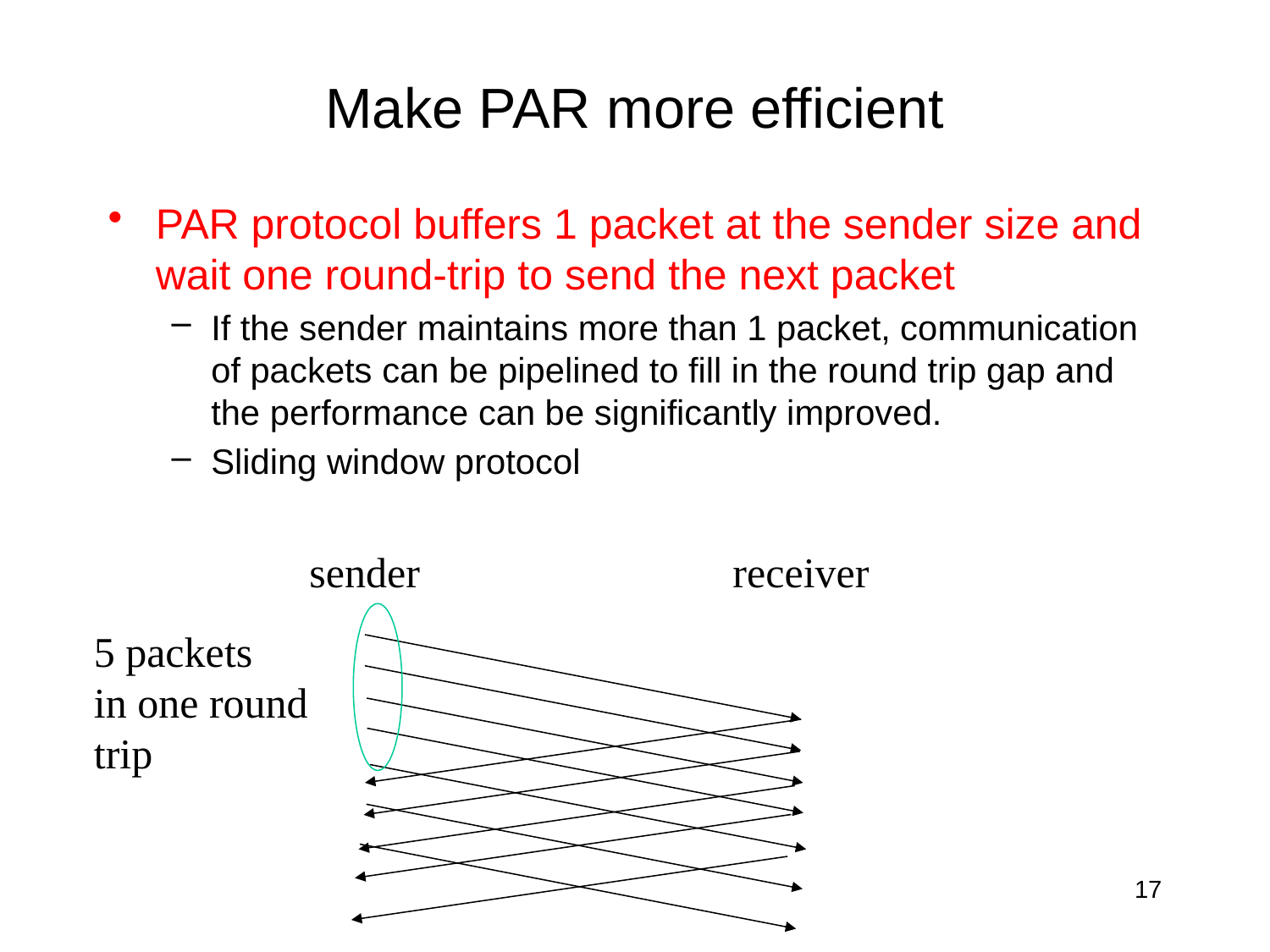

# Make PAR more efficient
PAR protocol buffers 1 packet at the sender size and wait one round-trip to send the next packet
If the sender maintains more than 1 packet, communication of packets can be pipelined to fill in the round trip gap and the performance can be significantly improved.
Sliding window protocol

sender
receiver

5 packets
in one round
trip
17